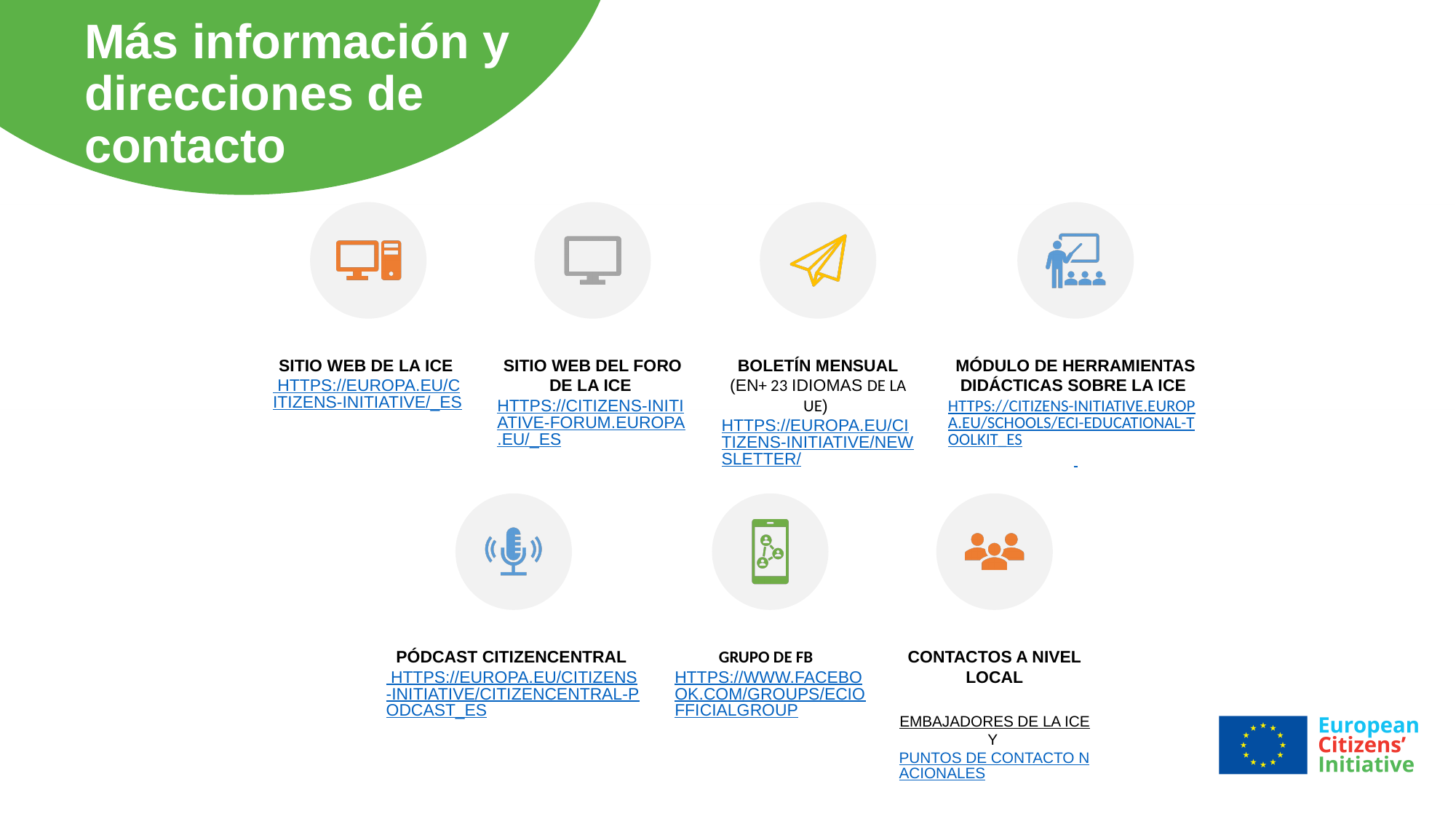

# Más información y direcciones de contacto
Sitio web de la ICE  https://europa.eu/citizens-initiative/_es
Sitio web del Foro de la ICE
https://citizens-initiative-forum.europa.eu/_es
Boletín mensual
(EN+ 23 idiomas de la UE) https://europa.eu/citizens-initiative/newsletter/
MÓDULO DE HERRAMIENTAS DIDÁCTICAS SOBRE LA ICE https://citizens-initiative.europa.eu/schools/eci-educational-toolkit_es
Pódcast CitizenCentral  https://europa.eu/citizens-initiative/citizencentral-podcast_es
Grupo de FB  https://www.facebook.com/groups/eciofficialgroup
Contactos a nivel local
 Embajadores de la ICE y puntos de contacto nacionales